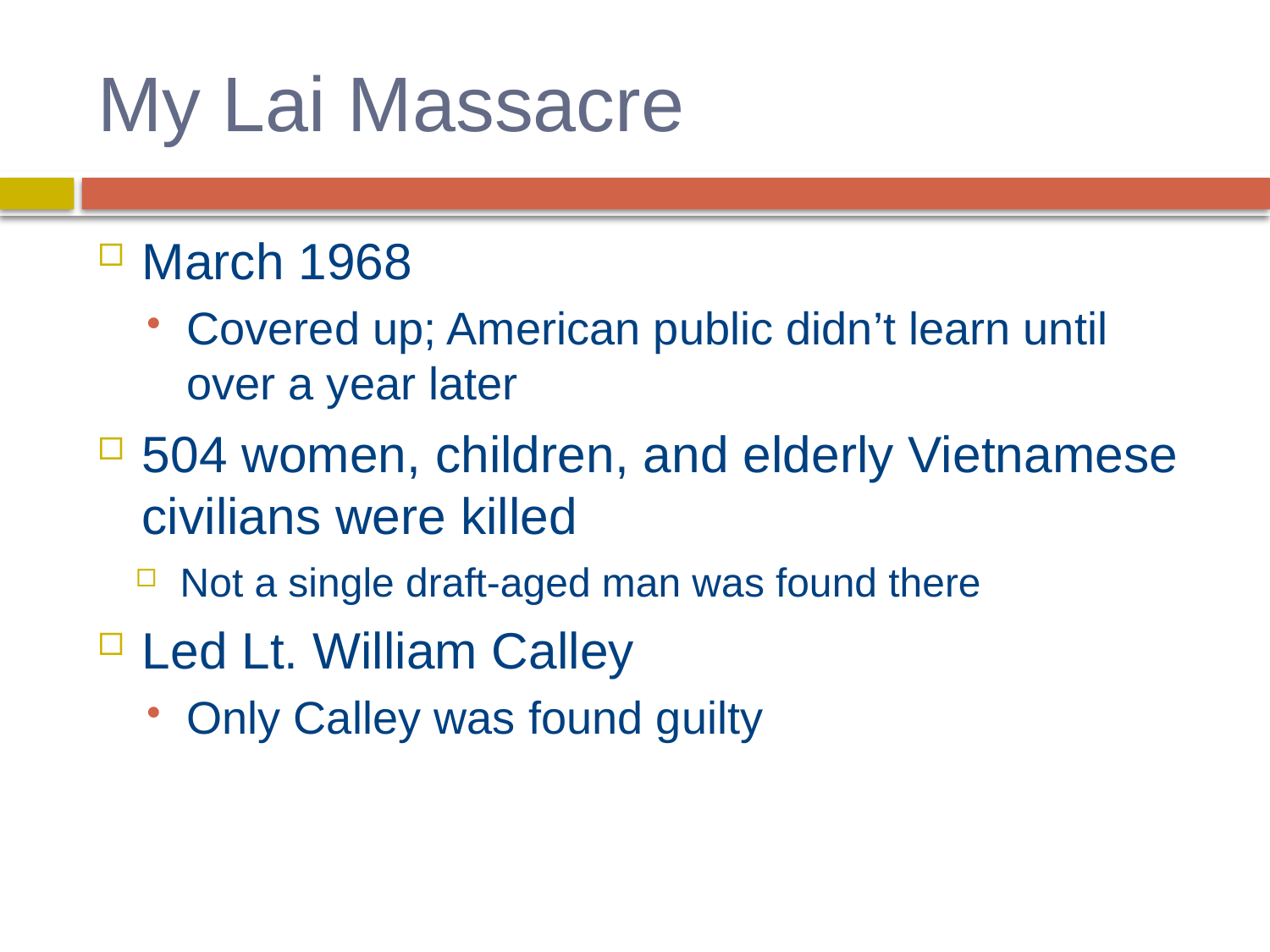

# My Lai Massacre
March 1968
Covered up; American public didn’t learn until over a year later
504 women, children, and elderly Vietnamese civilians were killed
Not a single draft-aged man was found there
Led Lt. William Calley
Only Calley was found guilty